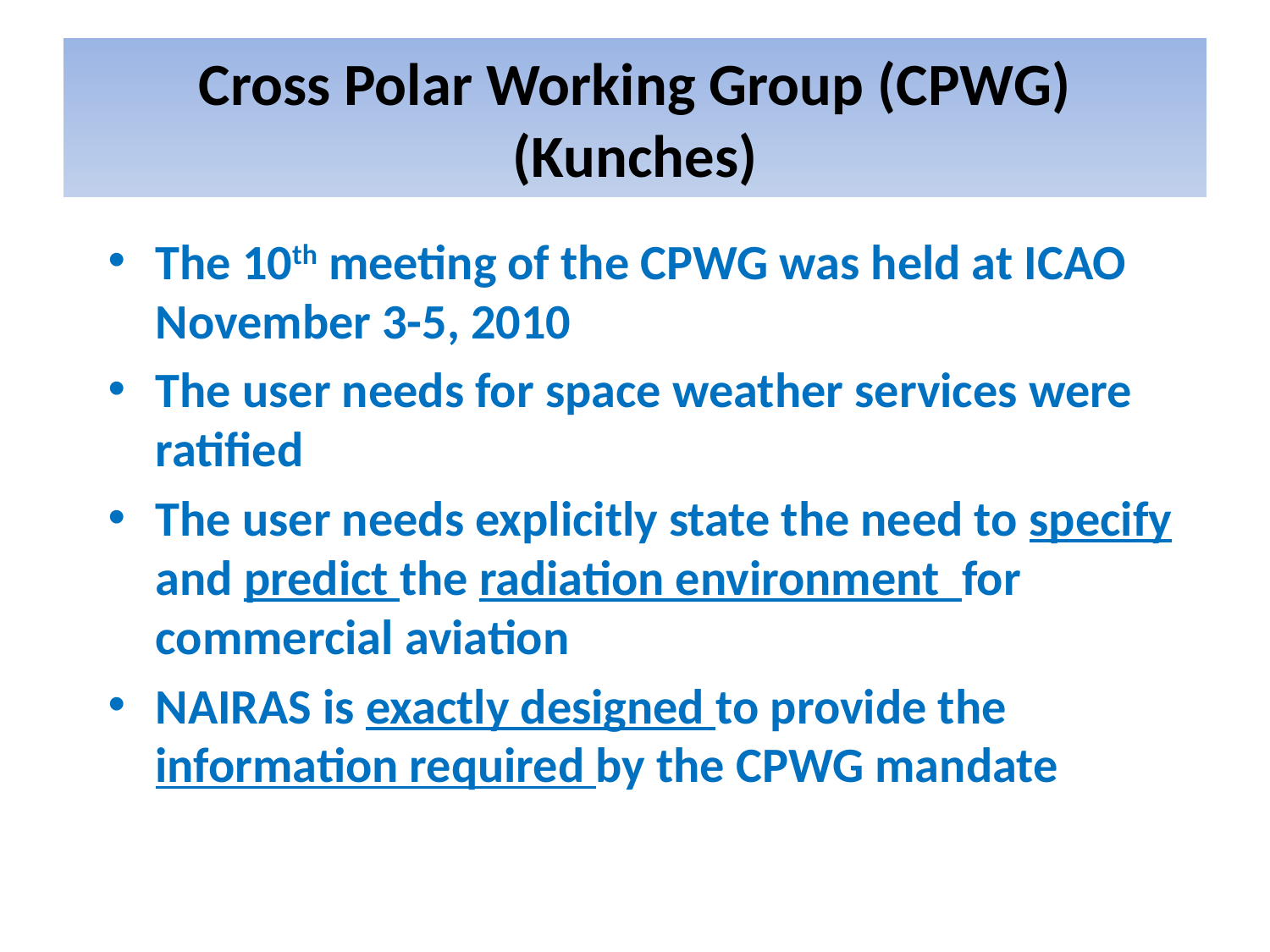

# Cross Polar Working Group (CPWG) (Kunches)
The 10th meeting of the CPWG was held at ICAO November 3-5, 2010
The user needs for space weather services were ratified
The user needs explicitly state the need to specify and predict the radiation environment  for commercial aviation
NAIRAS is exactly designed to provide the information required by the CPWG mandate